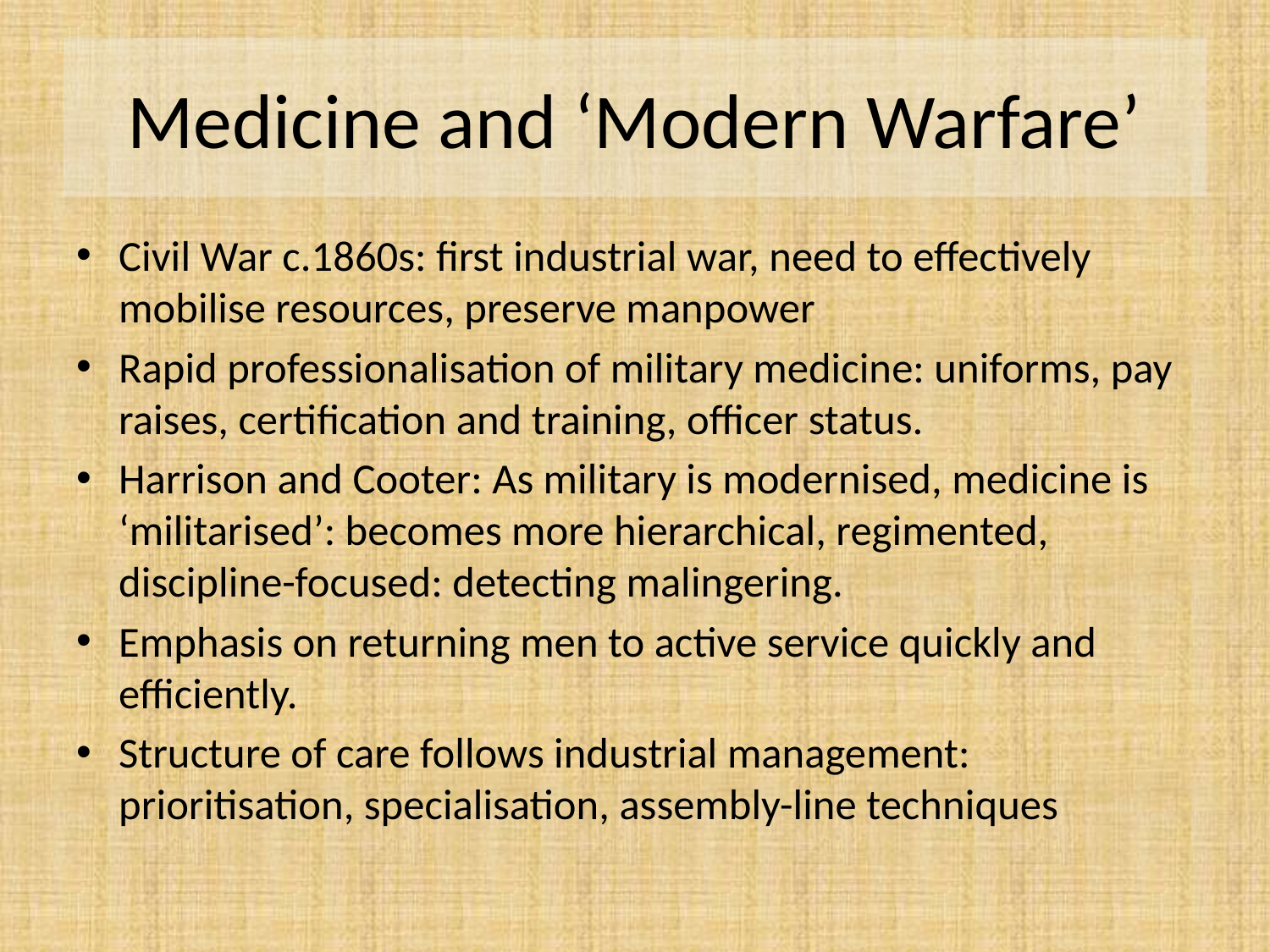

# Medicine and ‘Modern Warfare’
Civil War c.1860s: first industrial war, need to effectively mobilise resources, preserve manpower
Rapid professionalisation of military medicine: uniforms, pay raises, certification and training, officer status.
Harrison and Cooter: As military is modernised, medicine is ‘militarised’: becomes more hierarchical, regimented, discipline-focused: detecting malingering.
Emphasis on returning men to active service quickly and efficiently.
Structure of care follows industrial management: prioritisation, specialisation, assembly-line techniques